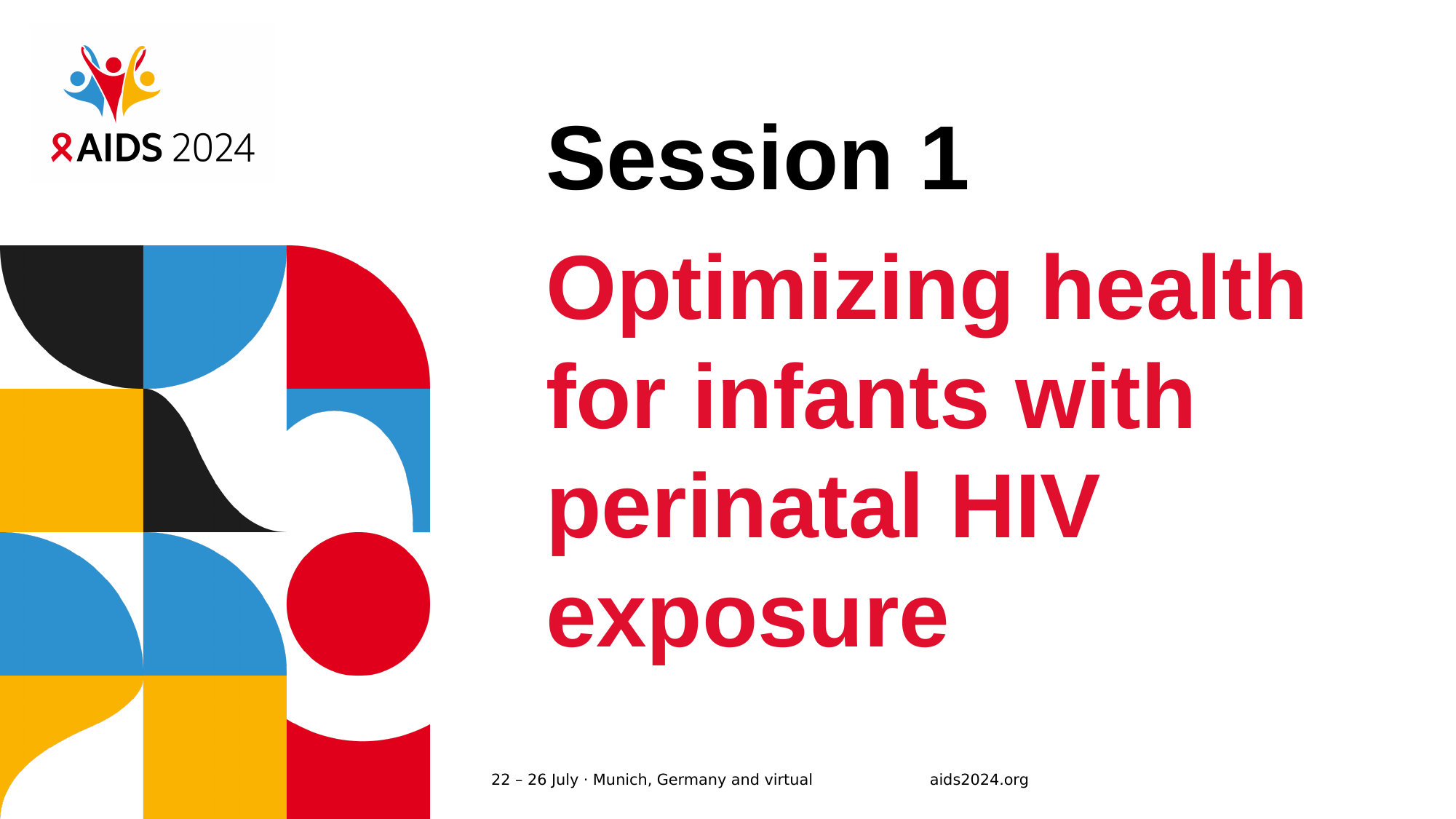

# Session 1 Optimizing health for infants with perinatal HIV exposure